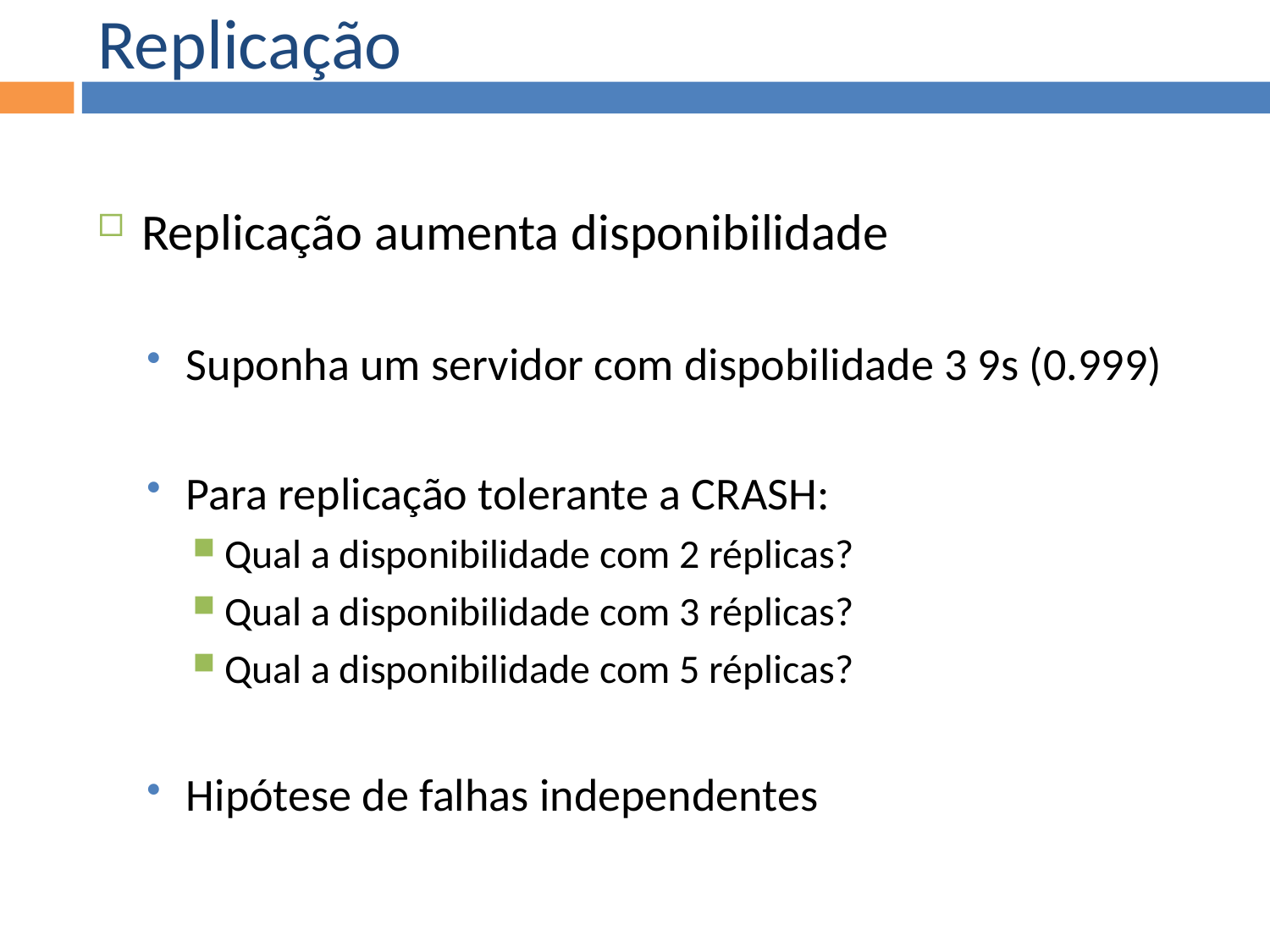

Replicação

Replicação aumenta disponibilidade

Suponha um servidor com dispobilidade 3 9s (0.999)

Para replicação tolerante a CRASH:
Qual a disponibilidade com 2 réplicas?
Qual a disponibilidade com 3 réplicas?
Qual a disponibilidade com 5 réplicas?

Hipótese de falhas independentes